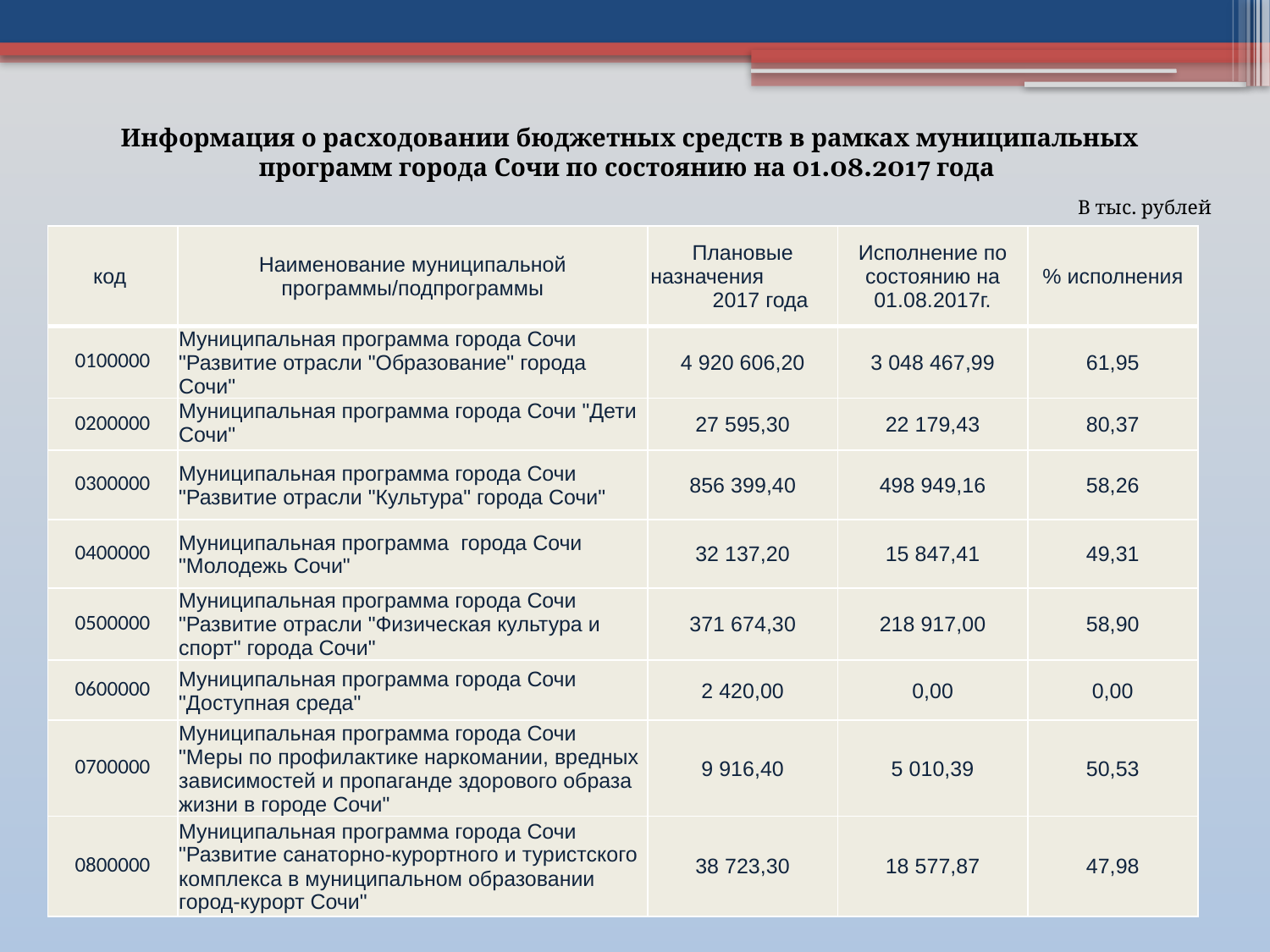

Информация о расходовании бюджетных средств в рамках муниципальных программ города Сочи по состоянию на 01.08.2017 года
В тыс. рублей
| код | Наименование муниципальной программы/подпрограммы | Плановые назначения 2017 года | Исполнение по состоянию на 01.08.2017г. | % исполнения |
| --- | --- | --- | --- | --- |
| 0100000 | Муниципальная программа города Сочи "Развитие отрасли "Образование" города Сочи" | 4 920 606,20 | 3 048 467,99 | 61,95 |
| 0200000 | Муниципальная программа города Сочи "Дети Сочи" | 27 595,30 | 22 179,43 | 80,37 |
| 0300000 | Муниципальная программа города Сочи "Развитие отрасли "Культура" города Сочи" | 856 399,40 | 498 949,16 | 58,26 |
| 0400000 | Муниципальная программа города Сочи "Молодежь Сочи" | 32 137,20 | 15 847,41 | 49,31 |
| 0500000 | Муниципальная программа города Сочи "Развитие отрасли "Физическая культура и спорт" города Сочи" | 371 674,30 | 218 917,00 | 58,90 |
| 0600000 | Муниципальная программа города Сочи "Доступная среда" | 2 420,00 | 0,00 | 0,00 |
| 0700000 | Муниципальная программа города Сочи "Меры по профилактике наркомании, вредных зависимостей и пропаганде здорового образа жизни в городе Сочи" | 9 916,40 | 5 010,39 | 50,53 |
| 0800000 | Муниципальная программа города Сочи "Развитие санаторно-курортного и туристского комплекса в муниципальном образовании город-курорт Сочи" | 38 723,30 | 18 577,87 | 47,98 |